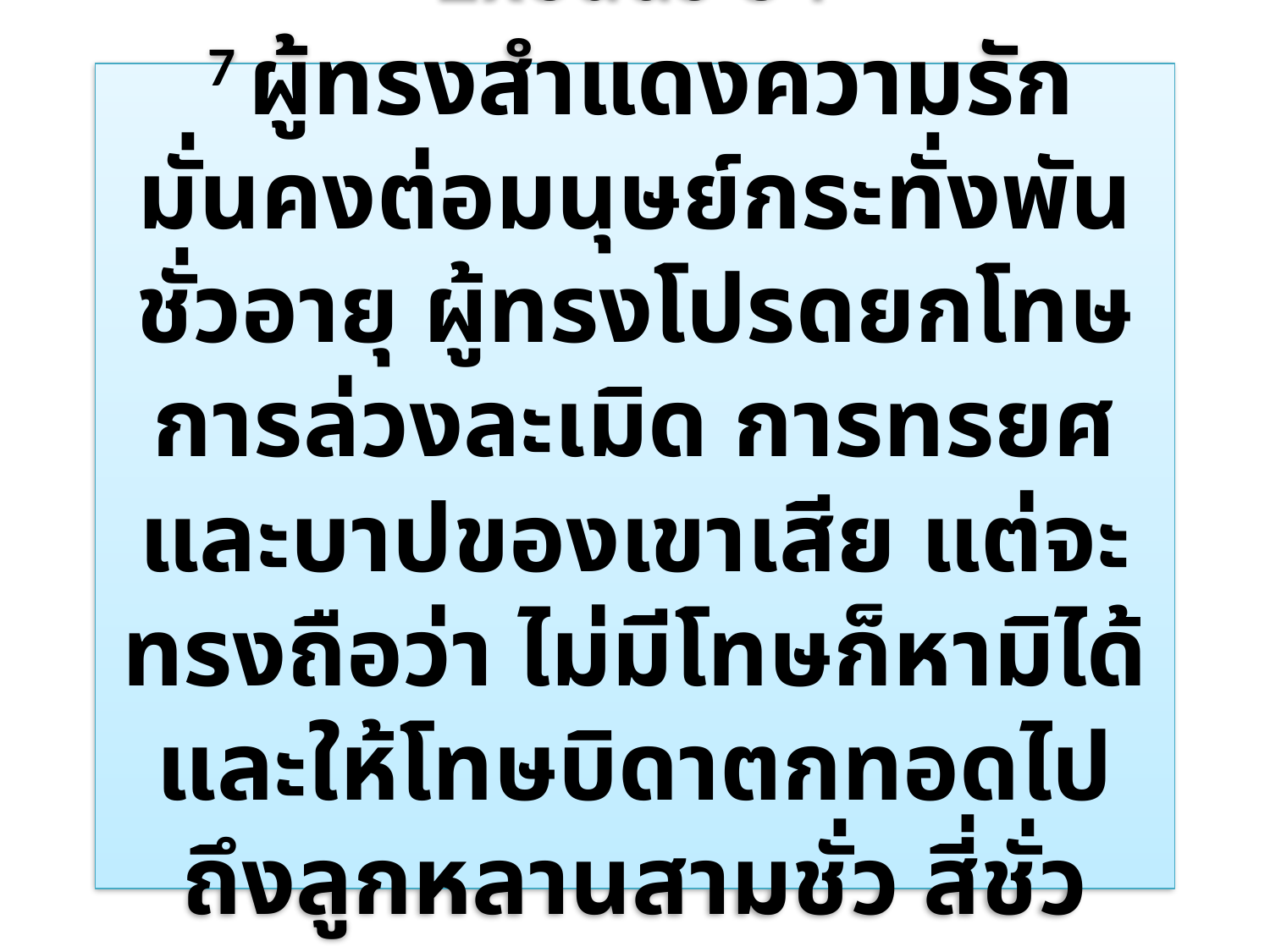

# Exodus 34 7 ผู้​ทรง​สำแดง​ความ​รัก​มั่นคง​ต่อ​มนุษย์​กระทั่ง​พัน​ชั่ว​อายุ ผู้​ทรง​โปรด​ยกโทษ​การ​ล่วง​ละเมิด การ​ทรยศ และ​บาป​ของ​เขา​เสีย แต่​จะ​ทรง​ถือ​ว่า ไม่​มี​โทษ​ก็​หา​มิได้ และ​ให้​โทษ​บิดา​ตก​ทอด​ไป​ถึง​ลูกหลาน​สาม​ชั่ว สี่​ชั่ว​อายุ​คน”